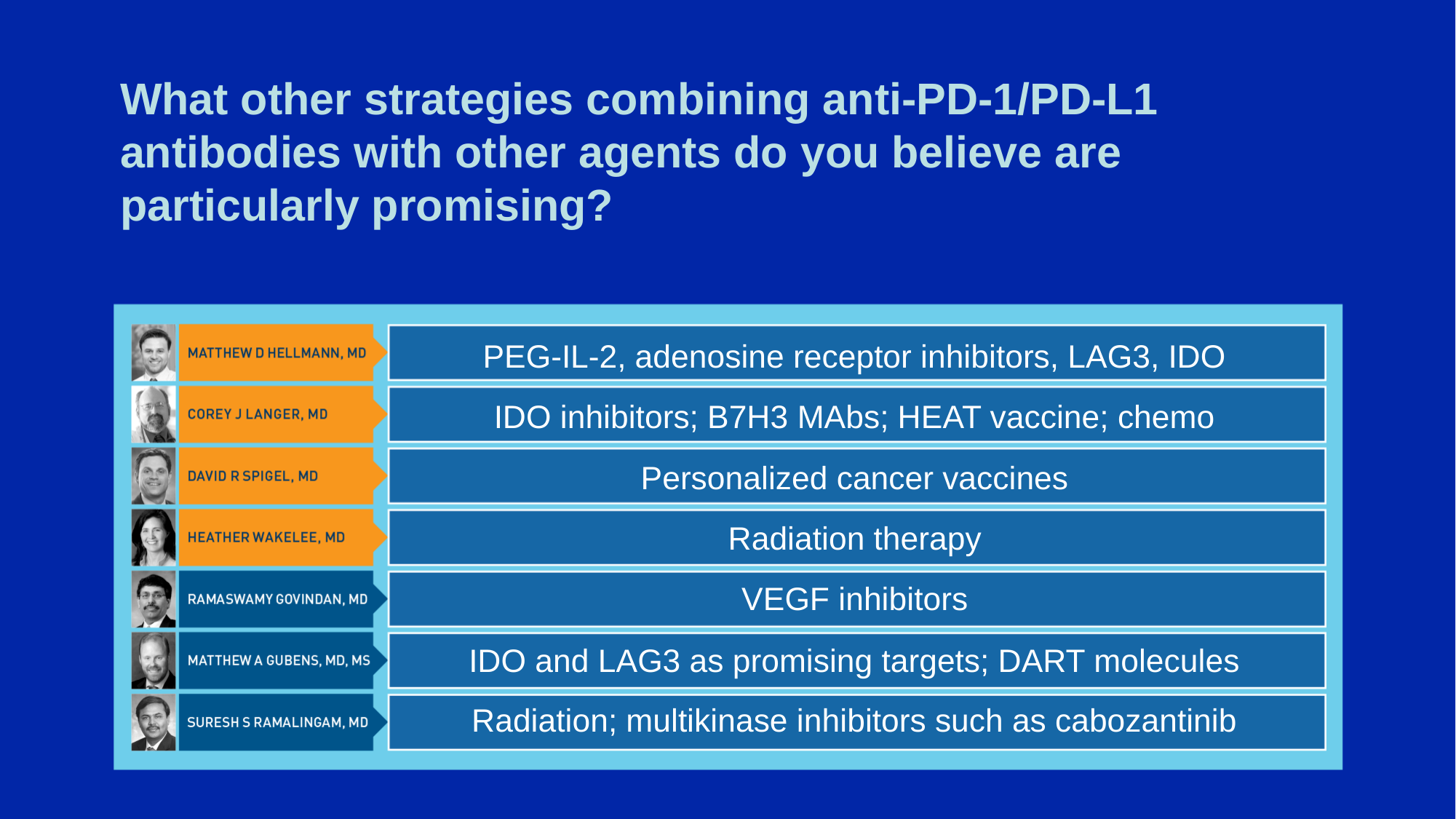

# What other strategies combining anti-PD-1/PD-L1 antibodies with other agents do you believe are particularly promising?
PEG-IL-2, adenosine receptor inhibitors, LAG3, IDO
IDO inhibitors; B7H3 MAbs; HEAT vaccine; chemo
Personalized cancer vaccines
Radiation therapy
VEGF inhibitors
IDO and LAG3 as promising targets; DART molecules
Radiation; multikinase inhibitors such as cabozantinib